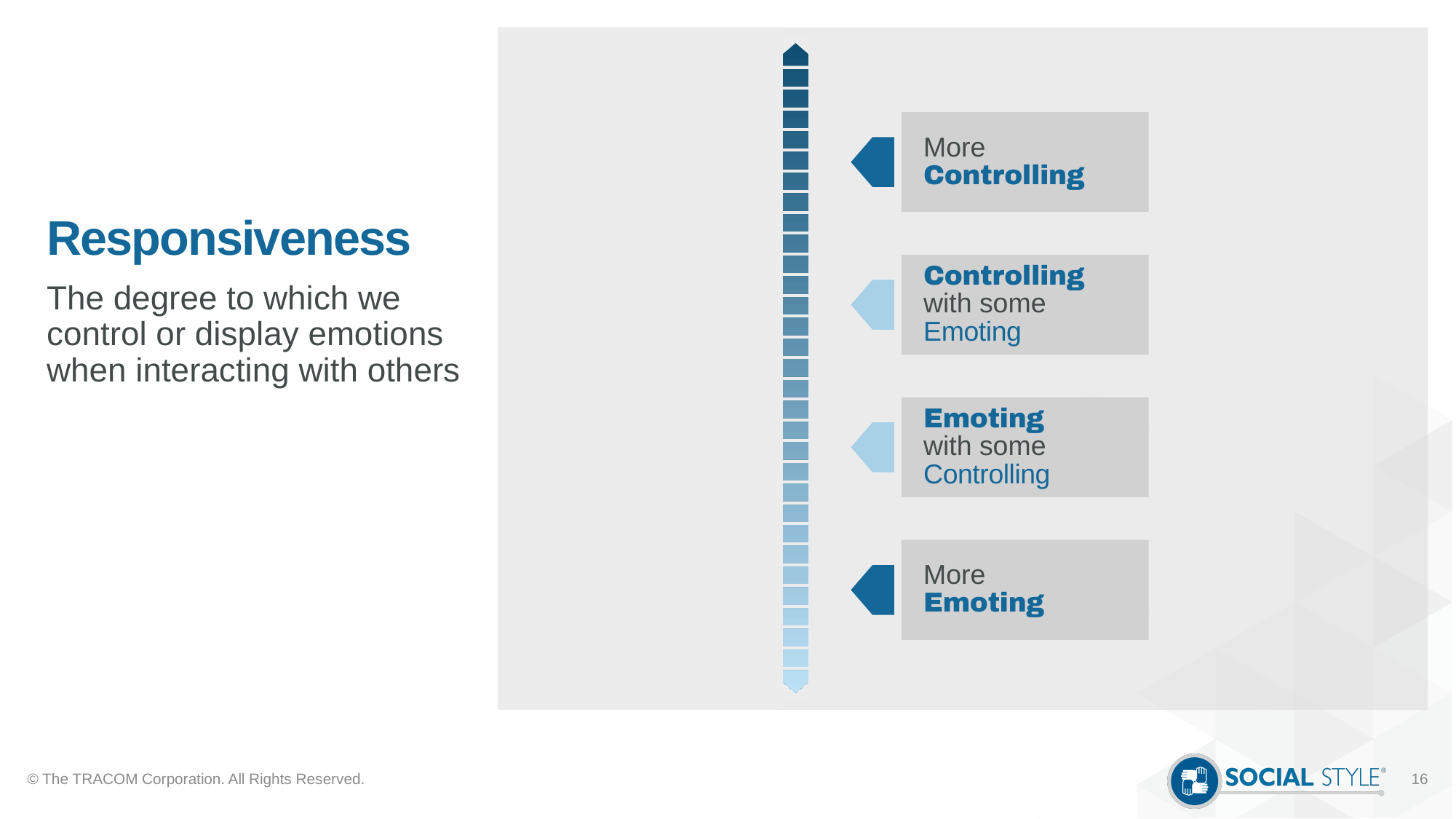

# Responsiveness

More
Controlling

Controlling
with some
Emoting

The degree to which we control or display emotions when interacting with others

Emoting
with some
Controlling

More
Emoting

© The TRACOM Corporation. All Rights Reserved.
16